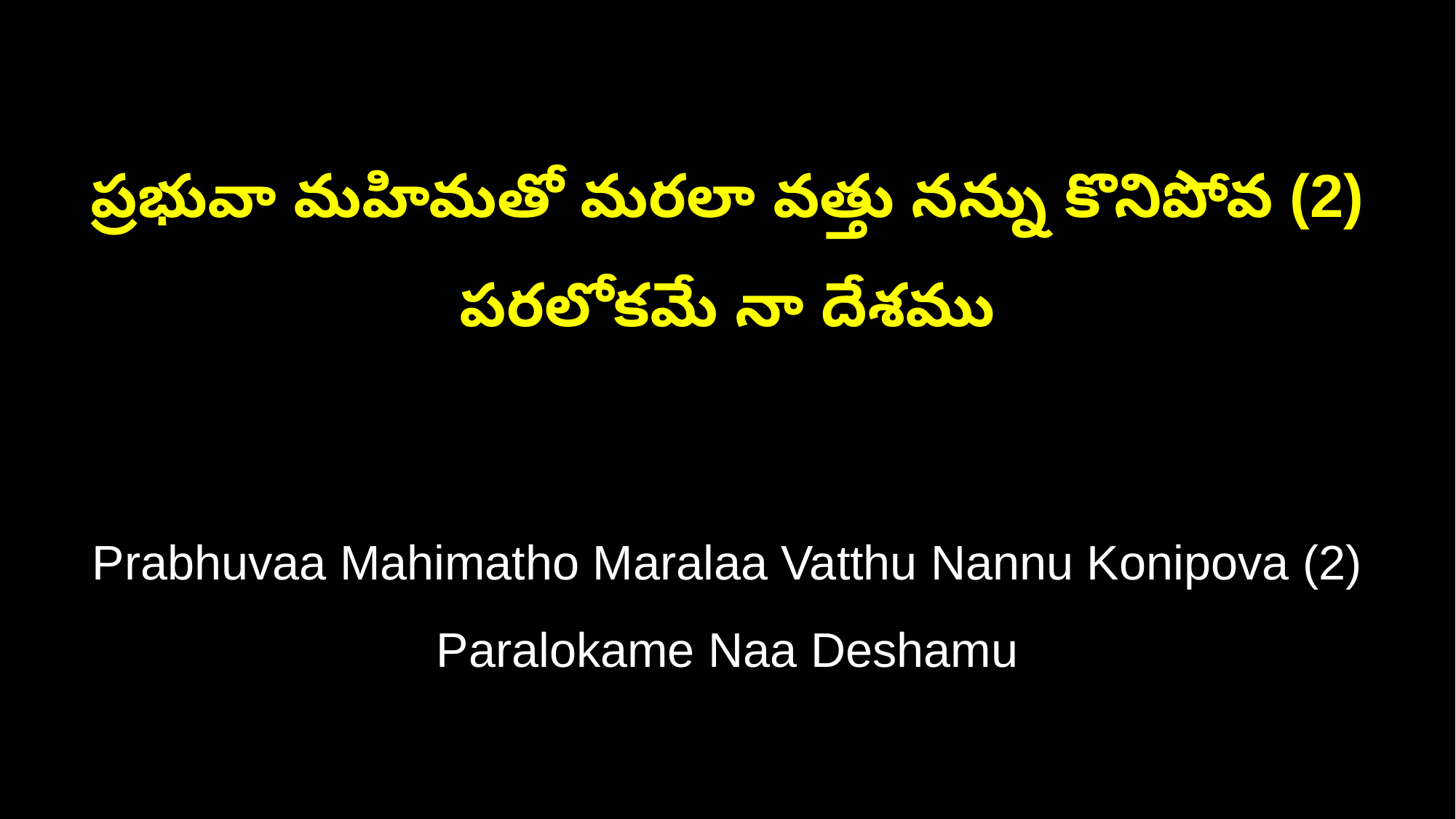

ప్రభువా మహిమతో మరలా వత్తు నన్ను కొనిపోవ (2)
పరలోకమే నా దేశము
Prabhuvaa Mahimatho Maralaa Vatthu Nannu Konipova (2)
Paralokame Naa Deshamu